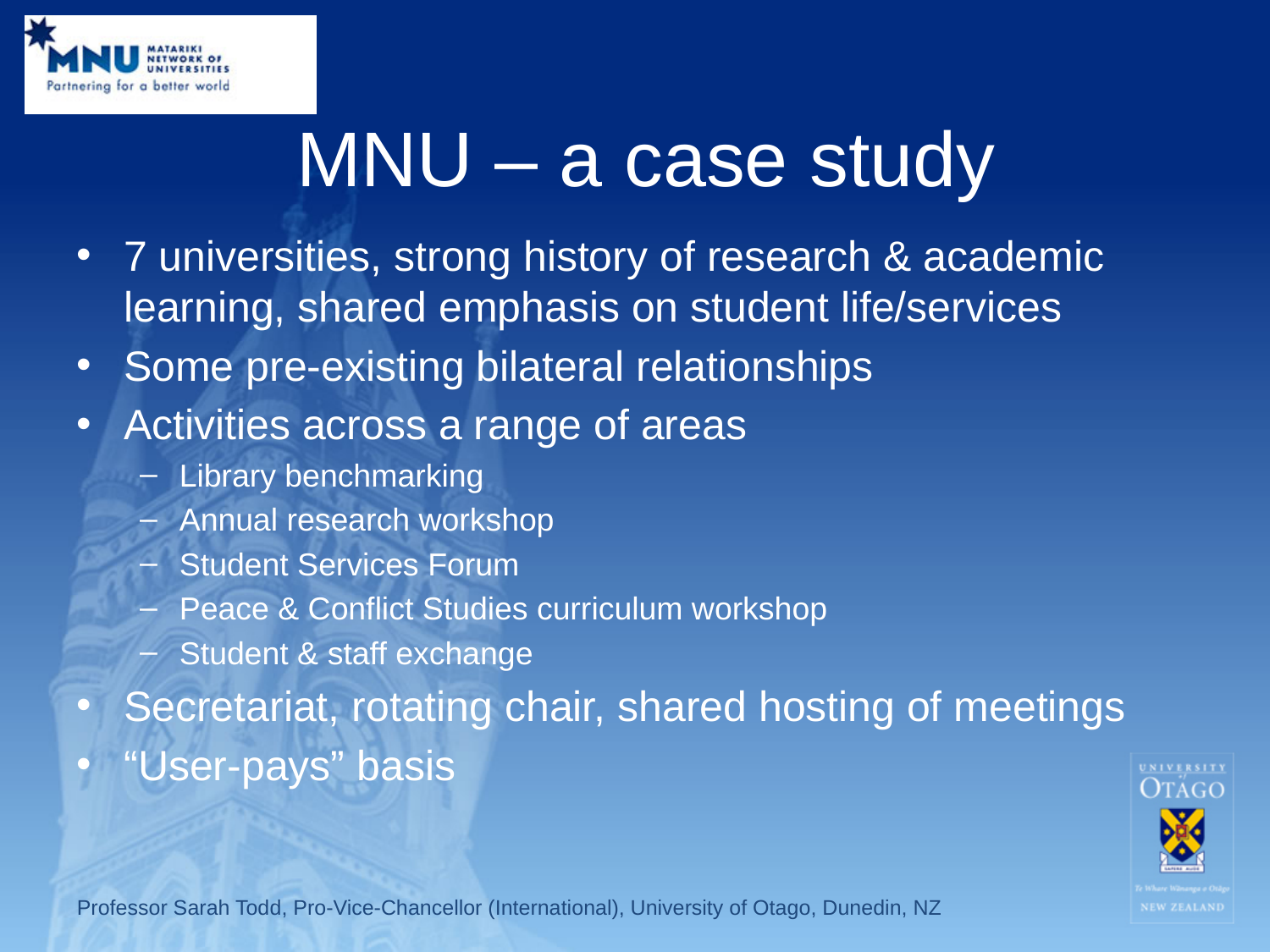

# MNU – a case study
7 universities, strong history of research & academic learning, shared emphasis on student life/services
Some pre-existing bilateral relationships
Activities across a range of areas
Library benchmarking
Annual research workshop
Student Services Forum
Peace & Conflict Studies curriculum workshop
Student & staff exchange
Secretariat, rotating chair, shared hosting of meetings
“User-pays” basis

Professor Sarah Todd, Pro-Vice-Chancellor (International), University of Otago, Dunedin, NZ